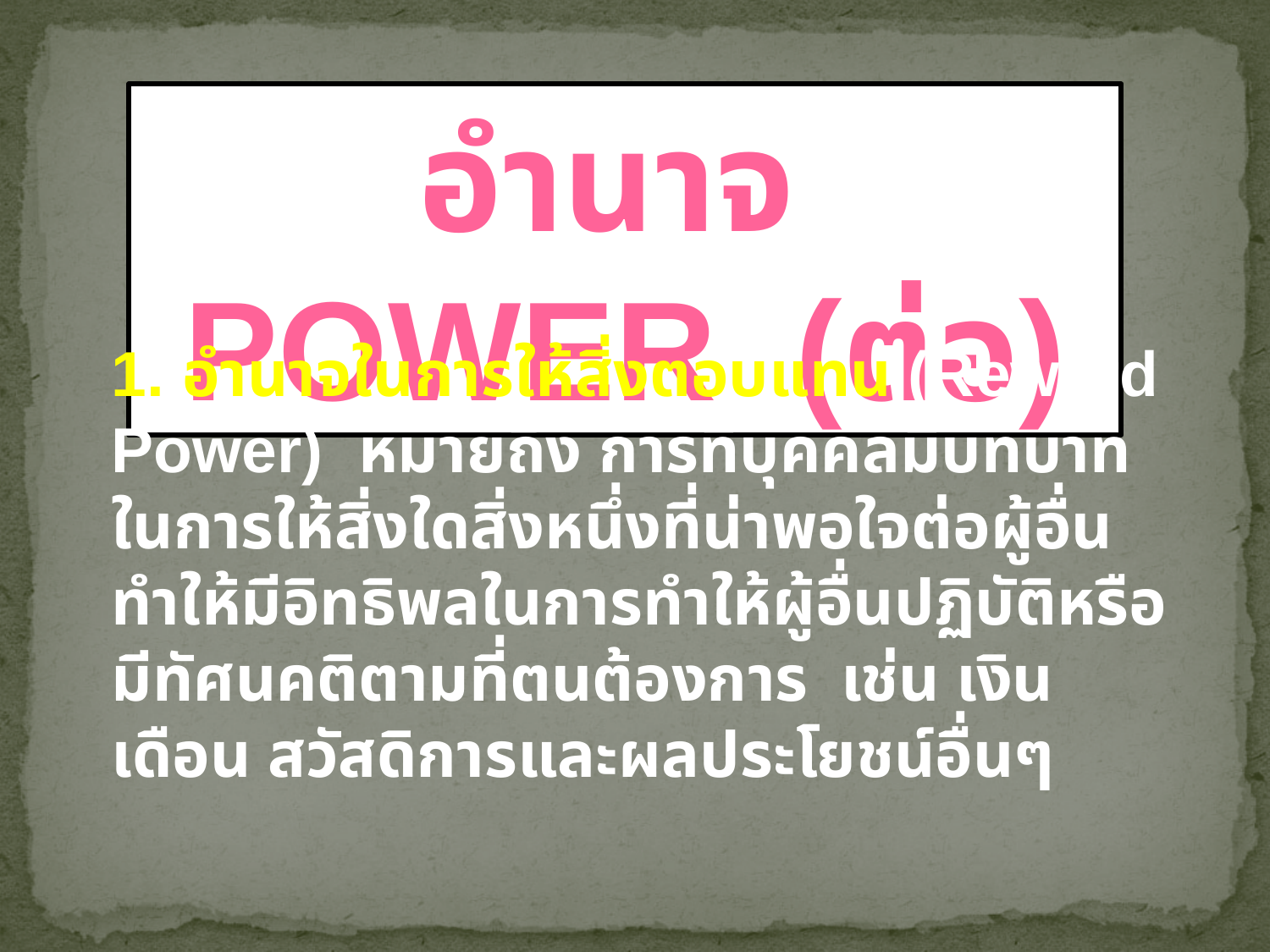

อำนาจ  Power  (ต่อ)
1. อำนาจในการให้สิ่งตอบแทน (Reward Power)  หมายถึง การที่บุคคลมีบทบาทในการให้สิ่งใดสิ่งหนึ่งที่น่าพอใจต่อผู้อื่น  ทำให้มีอิทธิพลในการทำให้ผู้อื่นปฏิบัติหรือมีทัศนคติตามที่ตนต้องการ  เช่น เงินเดือน สวัสดิการและผลประโยชน์อื่นๆ